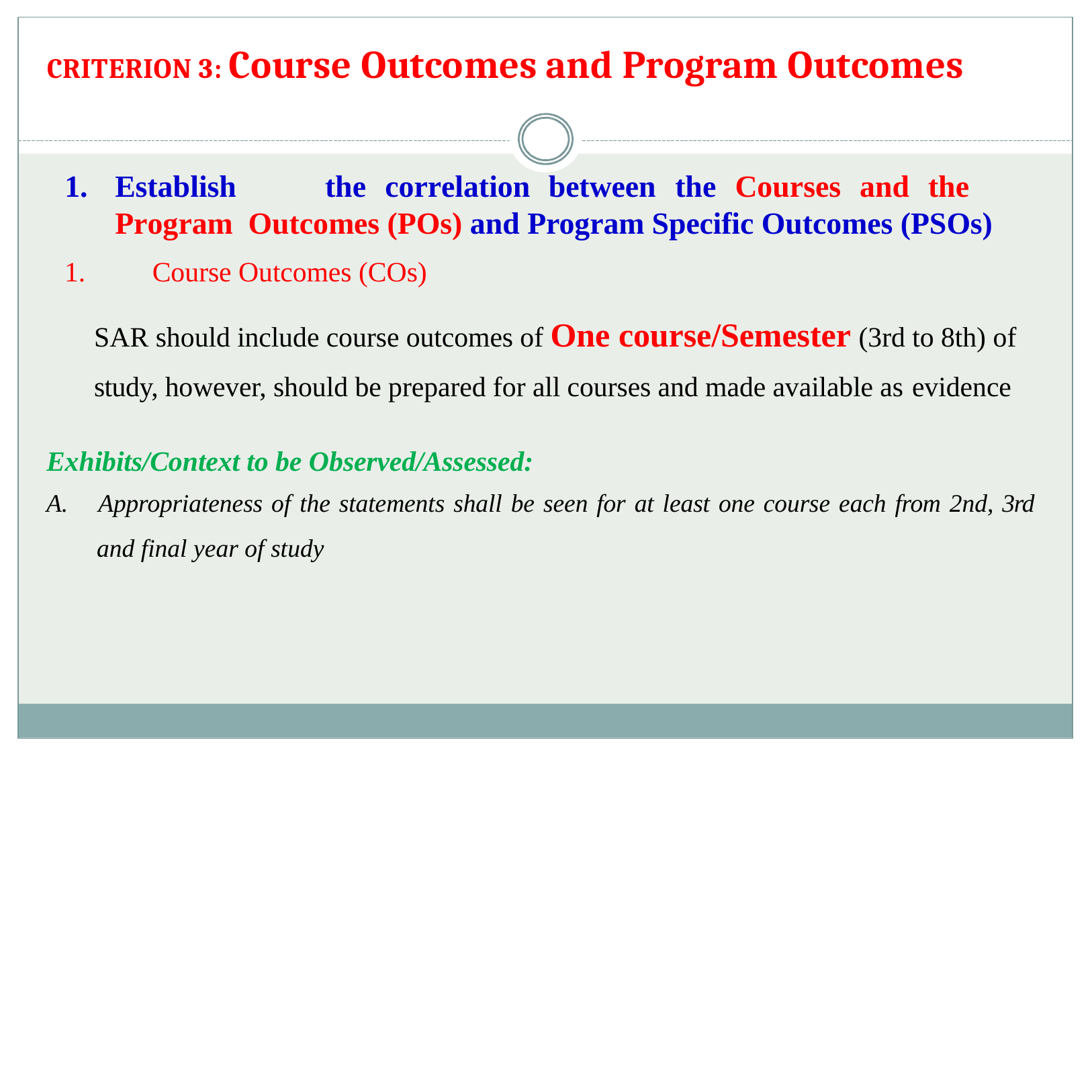

# CRITERION 3: Course Outcomes and Program Outcomes

Establish	the	correlation	between	the	Courses	and	the	Program  Outcomes (POs) and Program Specific Outcomes (PSOs)
Course Outcomes (COs)
SAR should include course outcomes of One course/Semester (3rd to 8th) of  study, however, should be prepared for all courses and made available as evidence

Exhibits/Context to be Observed/Assessed:
A.	Appropriateness of the statements shall be seen for at least one course each from 2nd, 3rd
and final year of study